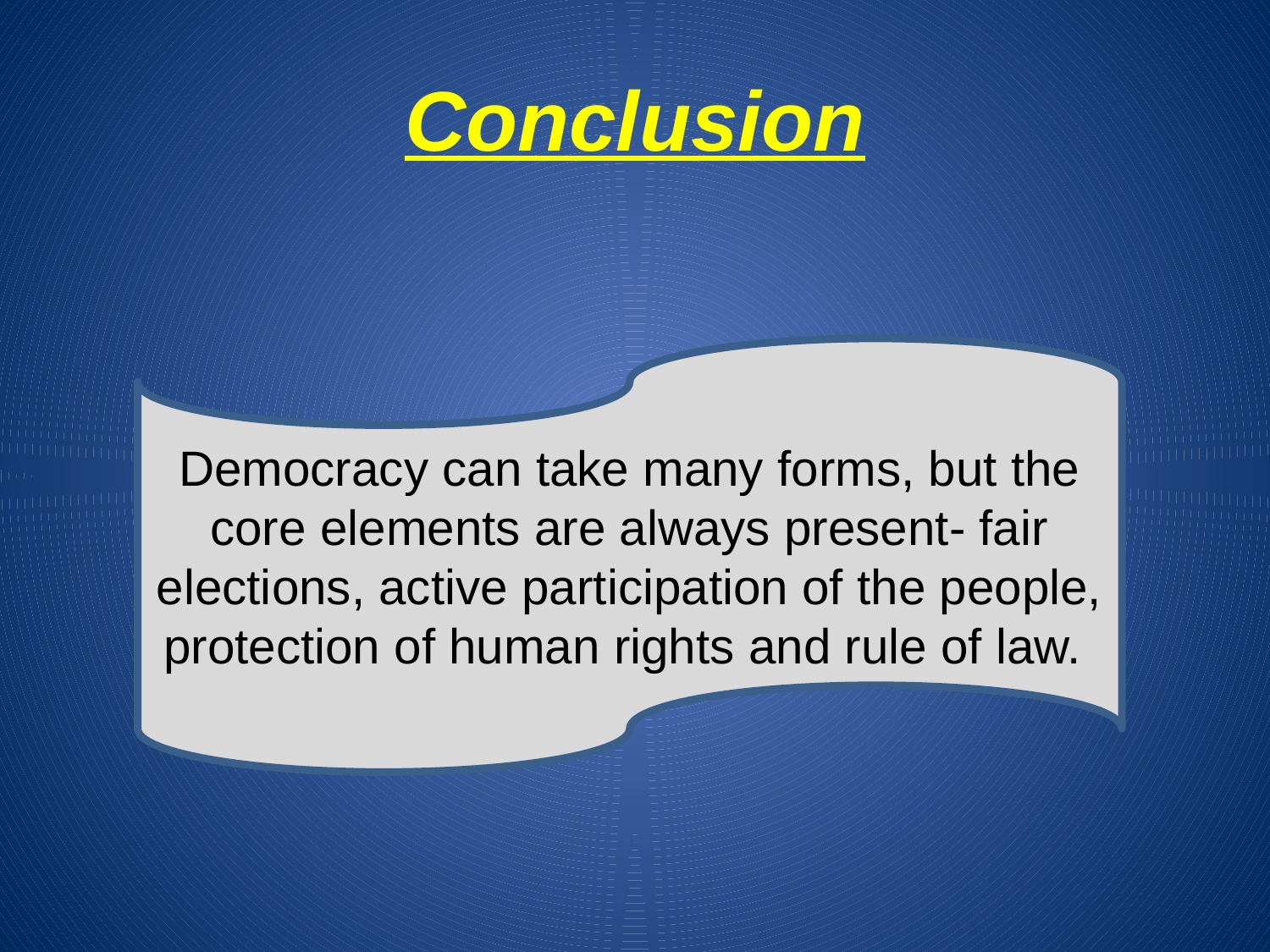

# Conclusion

Democracy can take many forms, but the core elements are always present- fair elections, active participation of the people, protection of human rights and rule of law.